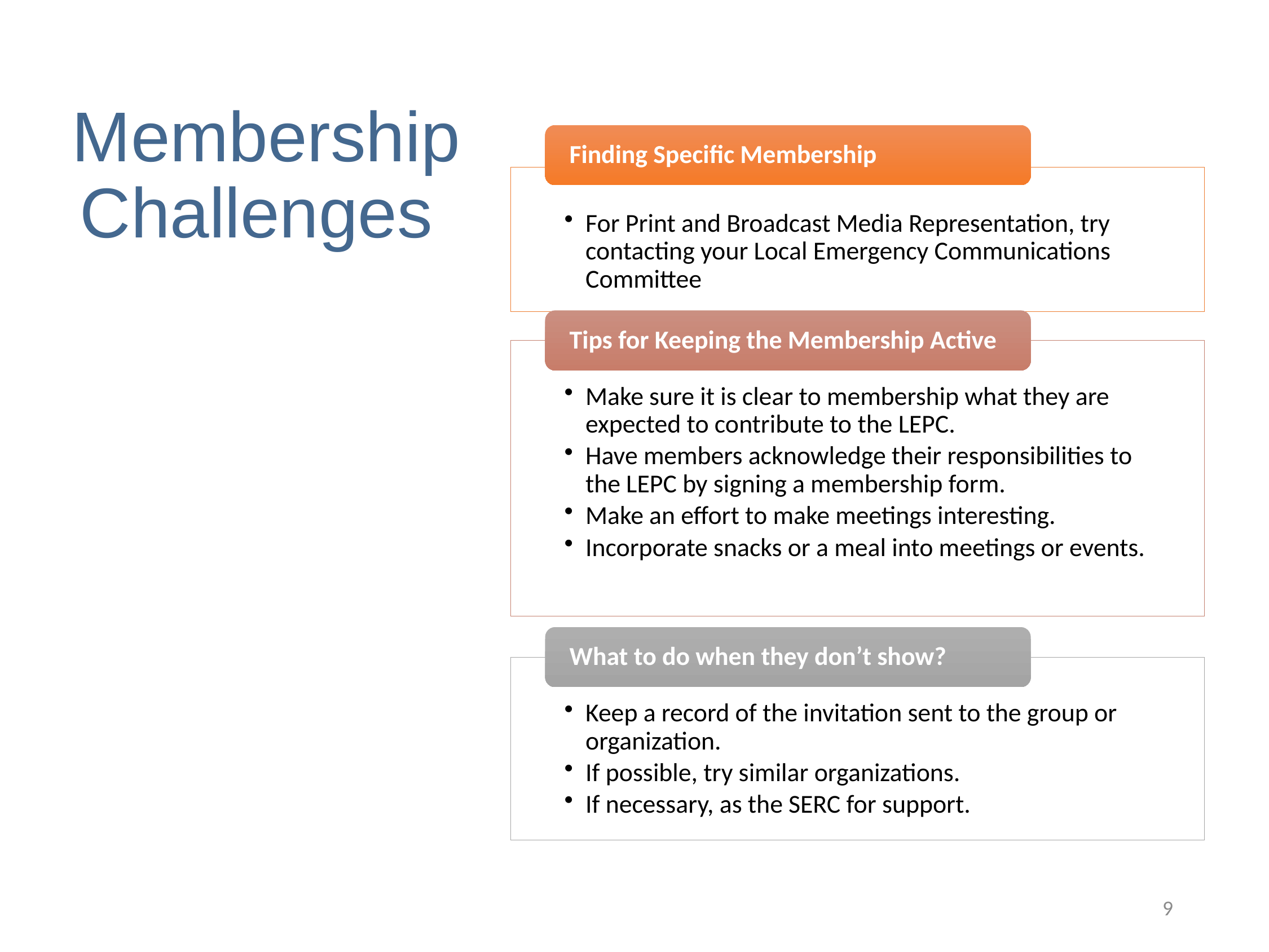

# Membership Challenges
For Print and Broadcast Media Representation, try contacting your Local Emergency Communications Committee
Finding Specific Membership
Make sure it is clear to membership what they are expected to contribute to the LEPC.
Have members acknowledge their responsibilities to the LEPC by signing a membership form.
Make an effort to make meetings interesting.
Incorporate snacks or a meal into meetings or events.

Tips for Keeping the Membership Active
Keep a record of the invitation sent to the group or organization.
If possible, try similar organizations.
If necessary, as the SERC for support.
What to do when they don’t show?
9